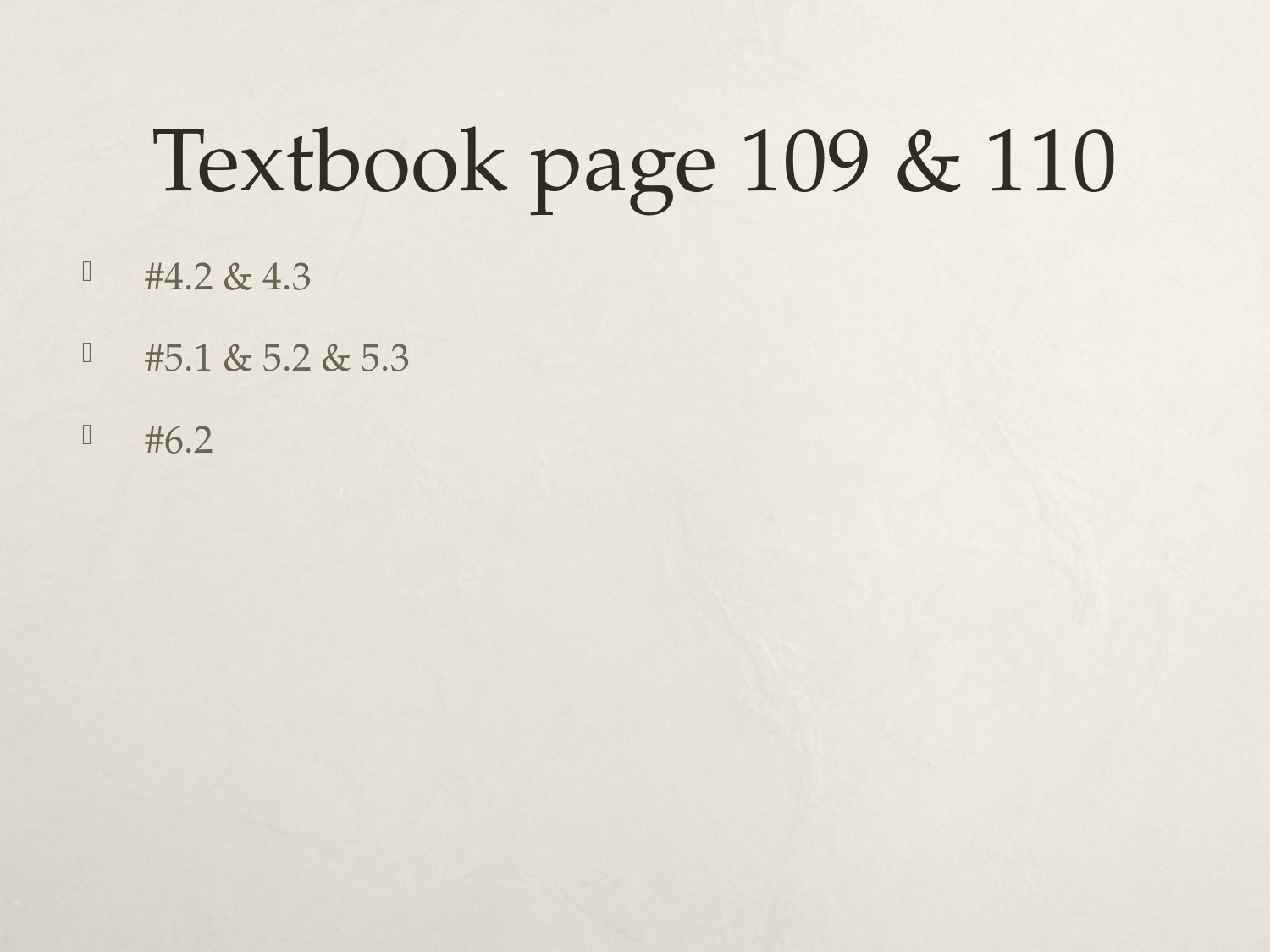

# Textbook page 109 & 110
#4.2 & 4.3
#5.1 & 5.2 & 5.3
#6.2